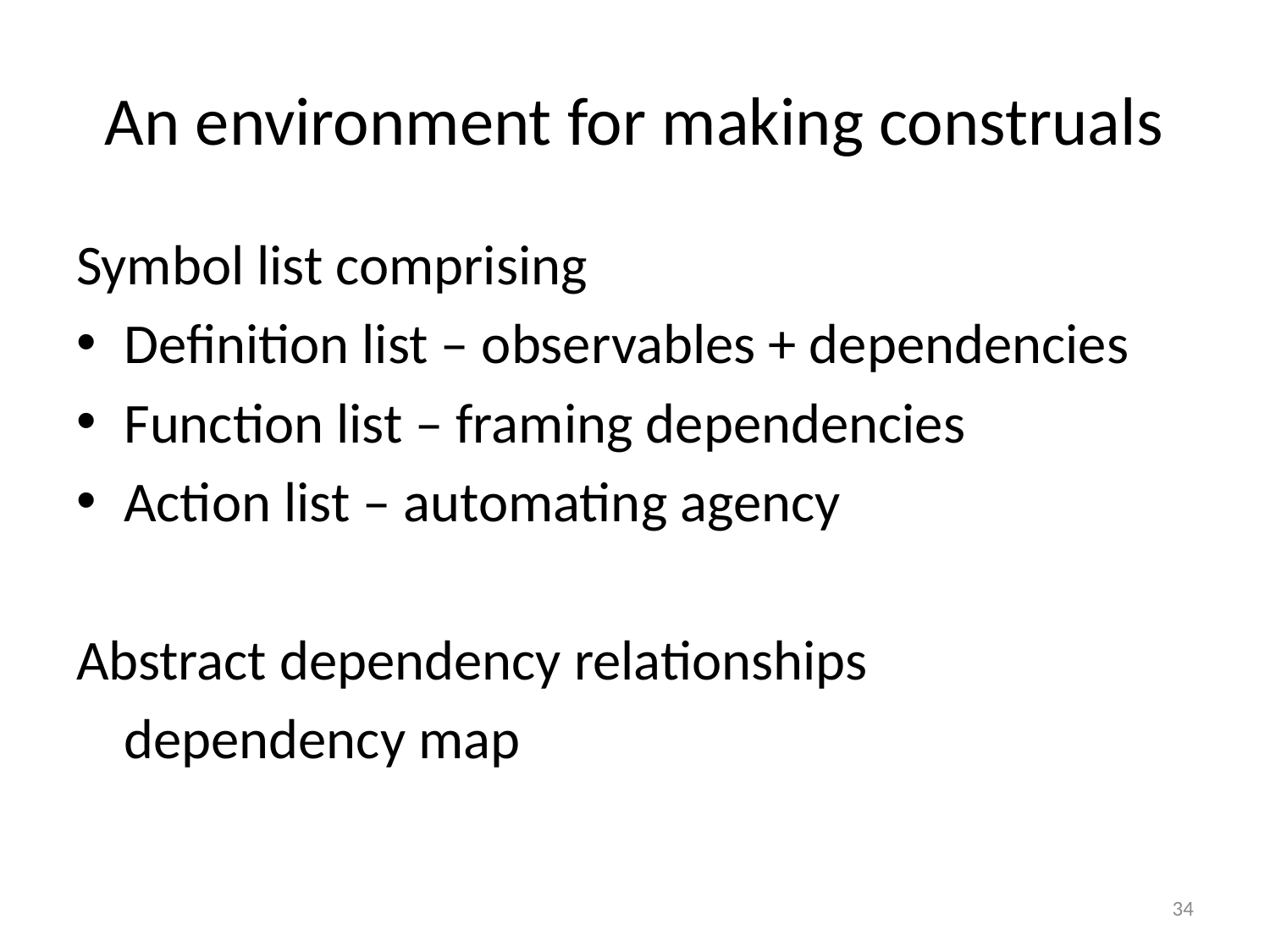

# An environment for making construals
Symbol list comprising
Definition list – observables + dependencies
Function list – framing dependencies
Action list – automating agency

Abstract dependency relationships
	dependency map
34